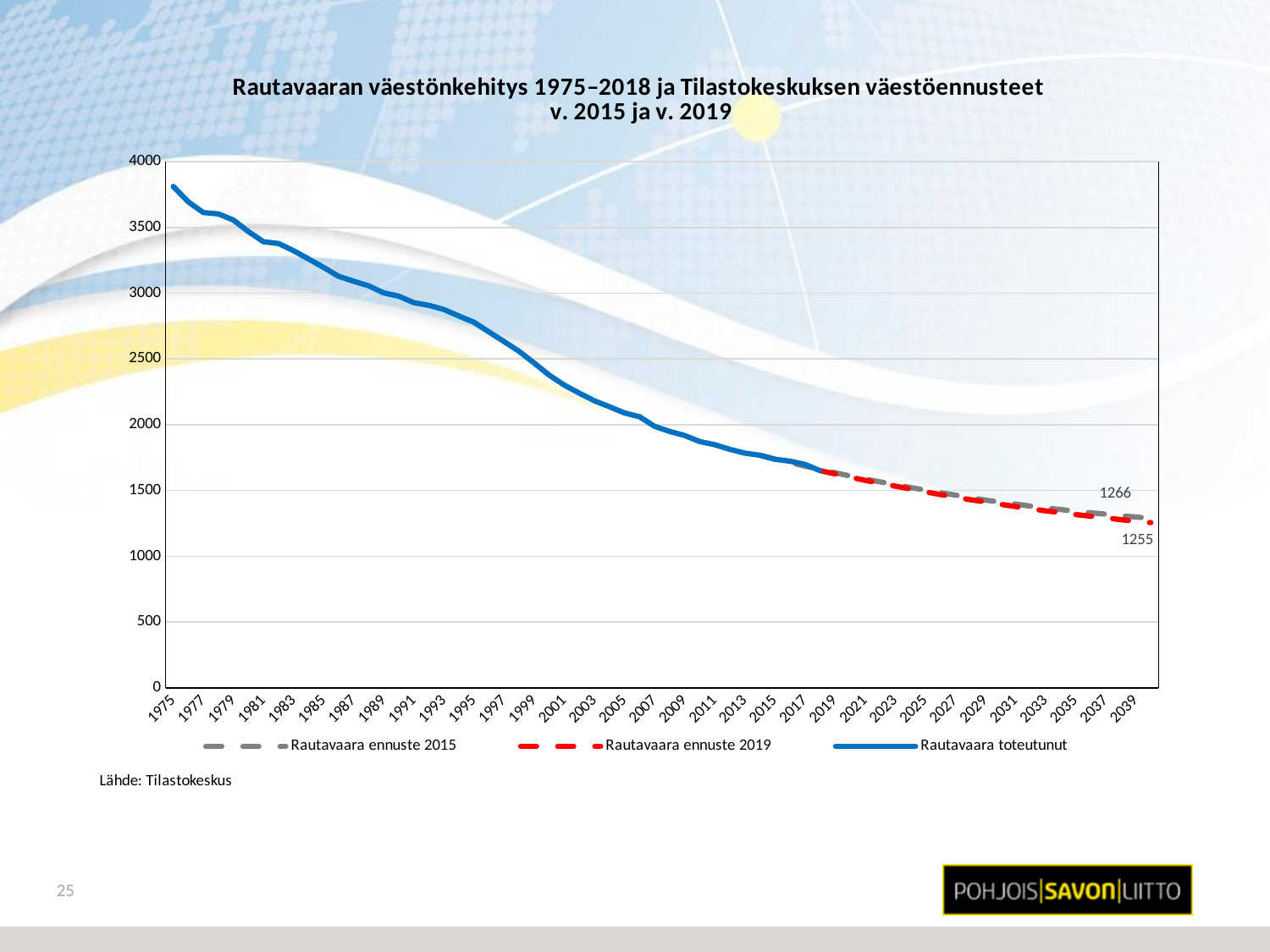

### Chart: Rautavaaran väestönkehitys 1975–2018 ja Tilastokeskuksen väestöennusteet
v. 2015 ja v. 2019

| Category | Rautavaara ennuste 2015 | Rautavaara ennuste 2019 | Rautavaara toteutunut |
|---|---|---|---|
| 1975 | None | None | 3812.0 |
| 1976 | None | None | 3694.0 |
| 1977 | None | None | 3613.0 |
| 1978 | None | None | 3603.0 |
| 1979 | None | None | 3556.0 |
| 1980 | None | None | 3468.0 |
| 1981 | None | None | 3391.0 |
| 1982 | None | None | 3378.0 |
| 1983 | None | None | 3323.0 |
| 1984 | None | None | 3260.0 |
| 1985 | None | None | 3196.0 |
| 1986 | None | None | 3128.0 |
| 1987 | None | None | 3091.0 |
| 1988 | None | None | 3056.0 |
| 1989 | None | None | 3002.0 |
| 1990 | None | None | 2977.0 |
| 1991 | None | None | 2928.0 |
| 1992 | None | None | 2908.0 |
| 1993 | None | None | 2876.0 |
| 1994 | None | None | 2826.0 |
| 1995 | None | None | 2779.0 |
| 1996 | None | None | 2705.0 |
| 1997 | None | None | 2632.0 |
| 1998 | None | None | 2558.0 |
| 1999 | None | None | 2469.0 |
| 2000 | None | None | 2377.0 |
| 2001 | None | None | 2301.0 |
| 2002 | None | None | 2240.0 |
| 2003 | None | None | 2182.0 |
| 2004 | None | None | 2137.0 |
| 2005 | None | None | 2090.0 |
| 2006 | None | None | 2061.0 |
| 2007 | None | None | 1988.0 |
| 2008 | None | None | 1949.0 |
| 2009 | None | None | 1918.0 |
| 2010 | None | None | 1872.0 |
| 2011 | None | None | 1848.0 |
| 2012 | None | None | 1813.0 |
| 2013 | None | None | 1784.0 |
| 2014 | 1768.0 | None | 1768.0 |
| 2015 | 1739.0 | None | 1737.0 |
| 2016 | 1712.0 | None | 1723.0 |
| 2017 | 1685.0 | None | 1698.0 |
| 2018 | 1661.0 | 1651.0 | 1651.0 |
| 2019 | 1635.0 | 1626.0 | None |
| 2020 | 1610.0 | 1602.0 | None |
| 2021 | 1587.0 | 1577.0 | None |
| 2022 | 1565.0 | 1556.0 | None |
| 2023 | 1544.0 | 1533.0 | None |
| 2024 | 1523.0 | 1512.0 | None |
| 2025 | 1503.0 | 1490.0 | None |
| 2026 | 1483.0 | 1469.0 | None |
| 2027 | 1465.0 | 1450.0 | None |
| 2028 | 1445.0 | 1430.0 | None |
| 2029 | 1427.0 | 1413.0 | None |
| 2030 | 1411.0 | 1395.0 | None |
| 2031 | 1397.0 | 1378.0 | None |
| 2032 | 1381.0 | 1362.0 | None |
| 2033 | 1367.0 | 1345.0 | None |
| 2034 | 1355.0 | 1332.0 | None |
| 2035 | 1342.0 | 1317.0 | None |
| 2036 | 1330.0 | 1304.0 | None |
| 2037 | 1320.0 | 1292.0 | None |
| 2038 | 1308.0 | 1278.0 | None |
| 2039 | 1298.0 | 1266.0 | None |
| 2040 | 1289.0 | 1255.0 | None |
25